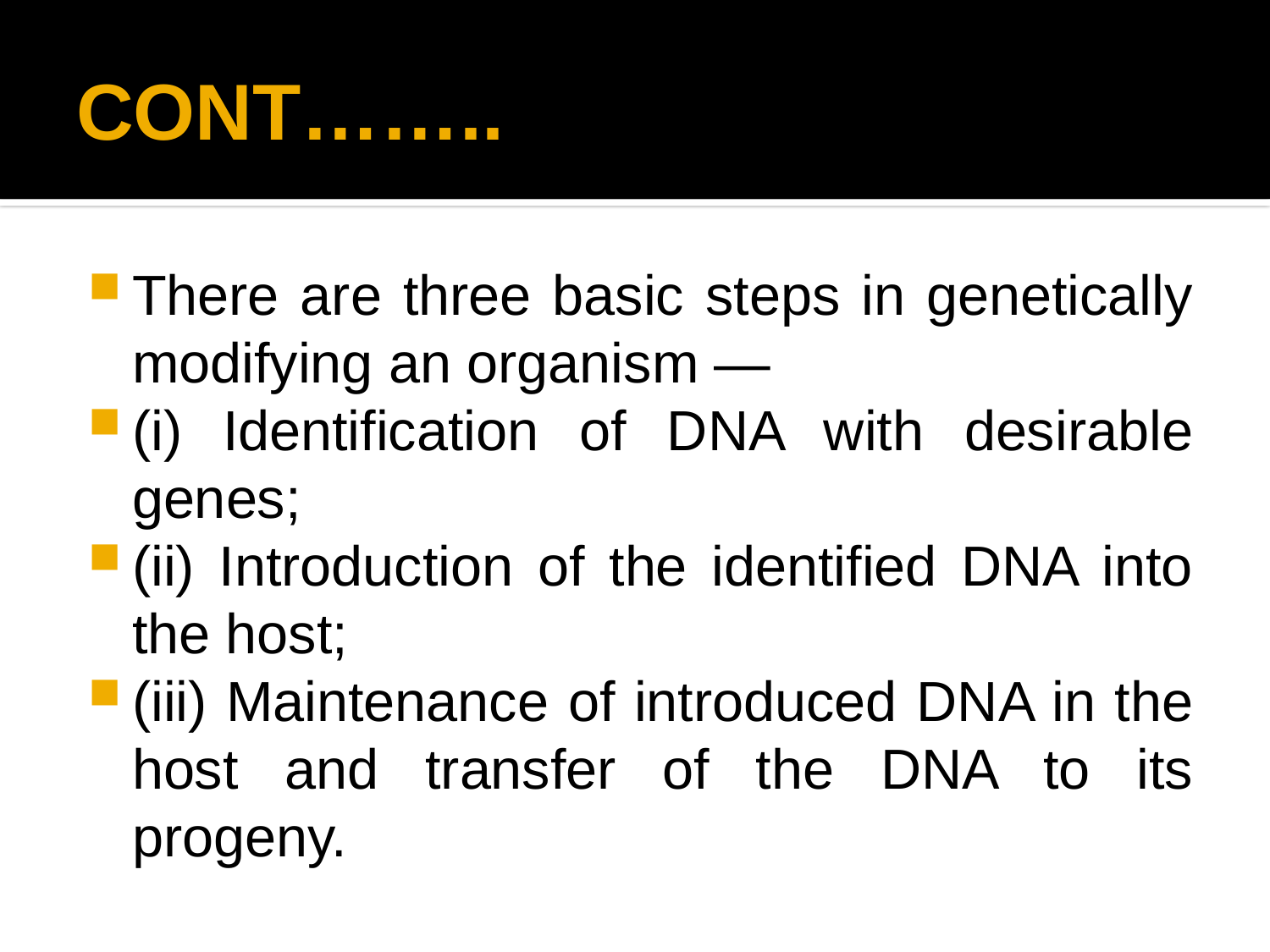

# CONT……..
There are three basic steps in genetically modifying an organism —
(i) Identification of DNA with desirable genes;
(ii) Introduction of the identified DNA into the host;
(iii) Maintenance of introduced DNA in the host and transfer of the DNA to its progeny.